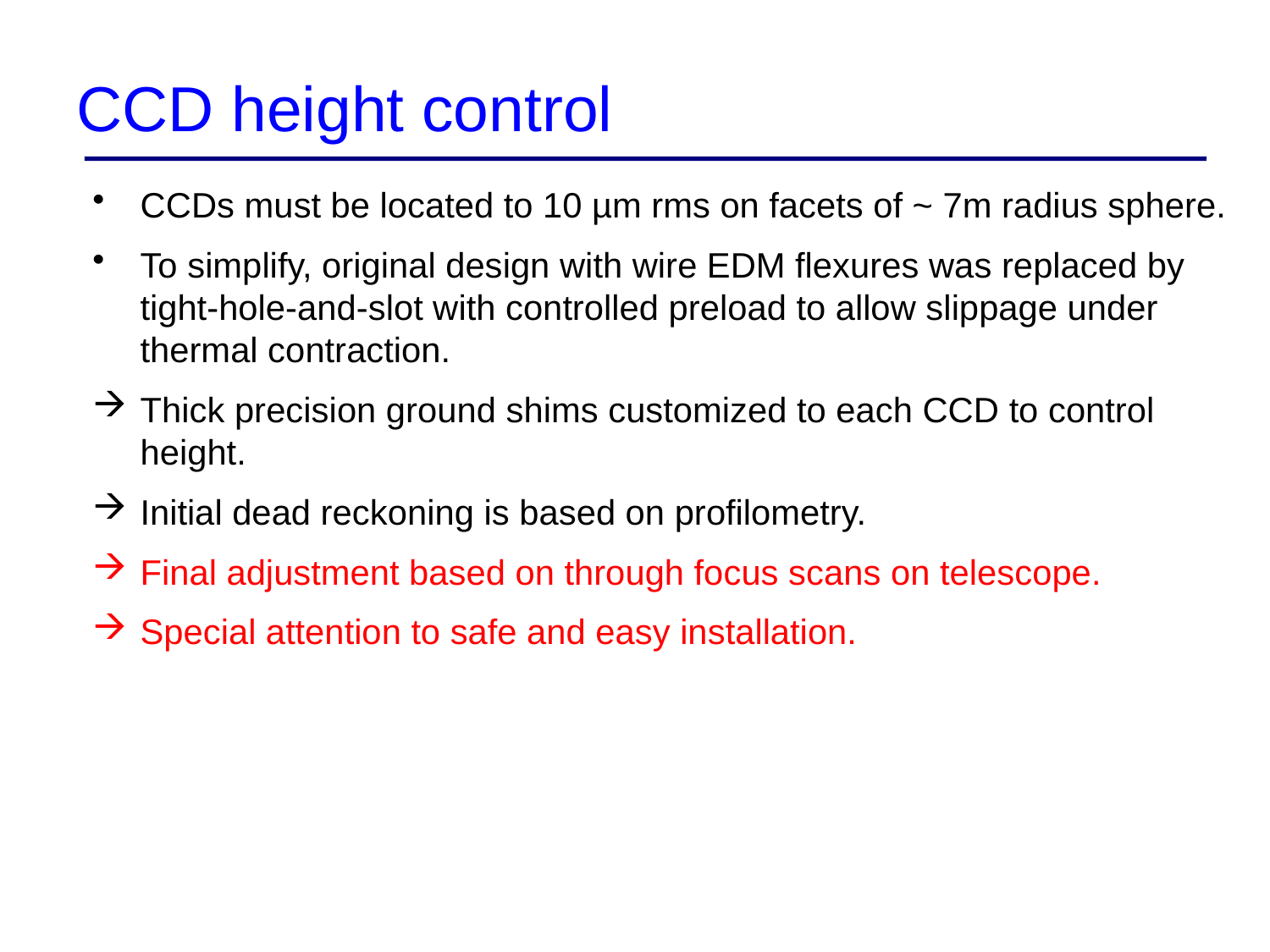

# CCD height control
CCDs must be located to 10 µm rms on facets of ~ 7m radius sphere.
To simplify, original design with wire EDM flexures was replaced by tight-hole-and-slot with controlled preload to allow slippage under thermal contraction.
Thick precision ground shims customized to each CCD to control height.
Initial dead reckoning is based on profilometry.
Final adjustment based on through focus scans on telescope.
Special attention to safe and easy installation.